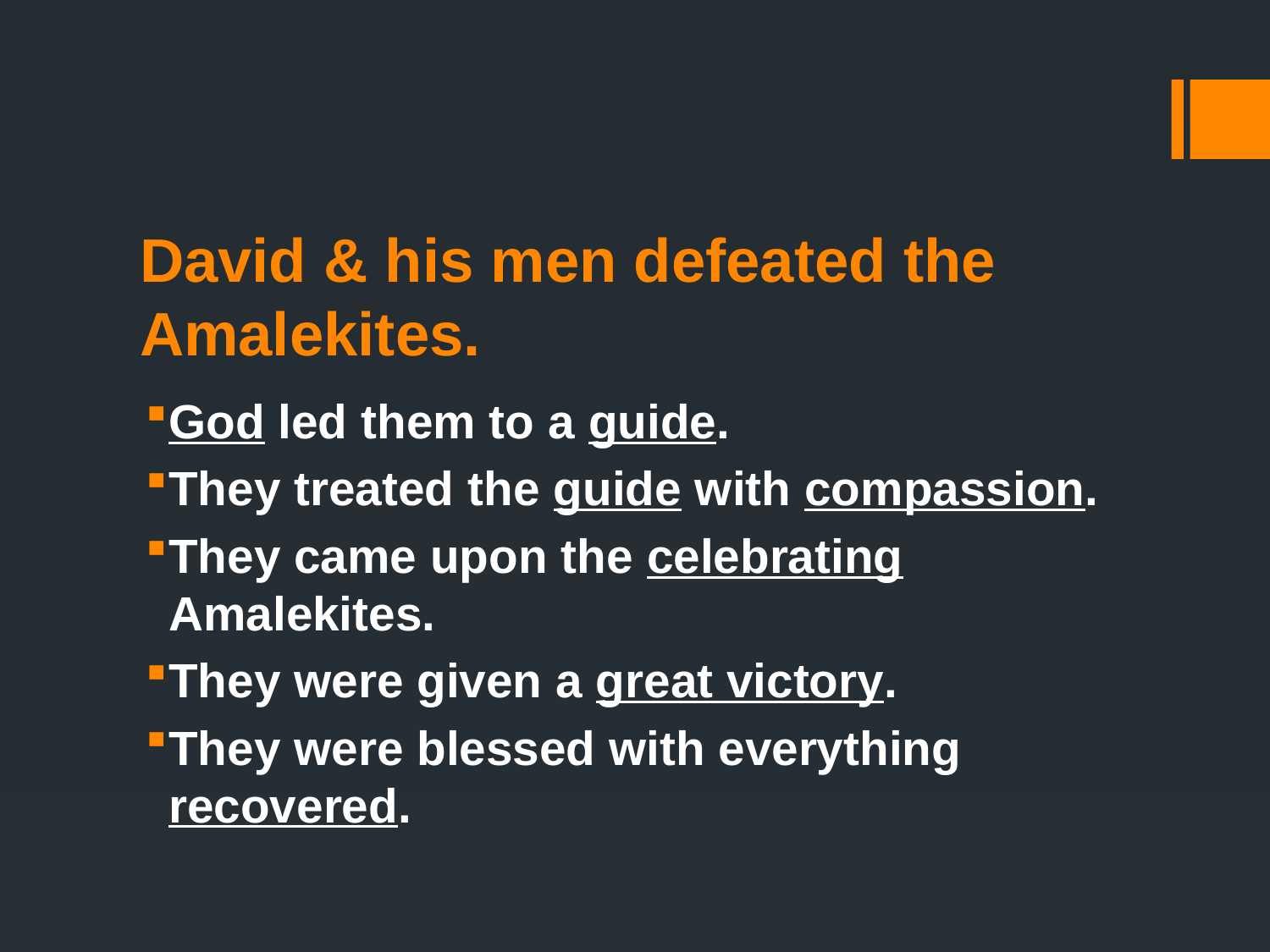

# David & his men defeated the Amalekites.
God led them to a guide.
They treated the guide with compassion.
They came upon the celebrating Amalekites.
They were given a great victory.
They were blessed with everything recovered.